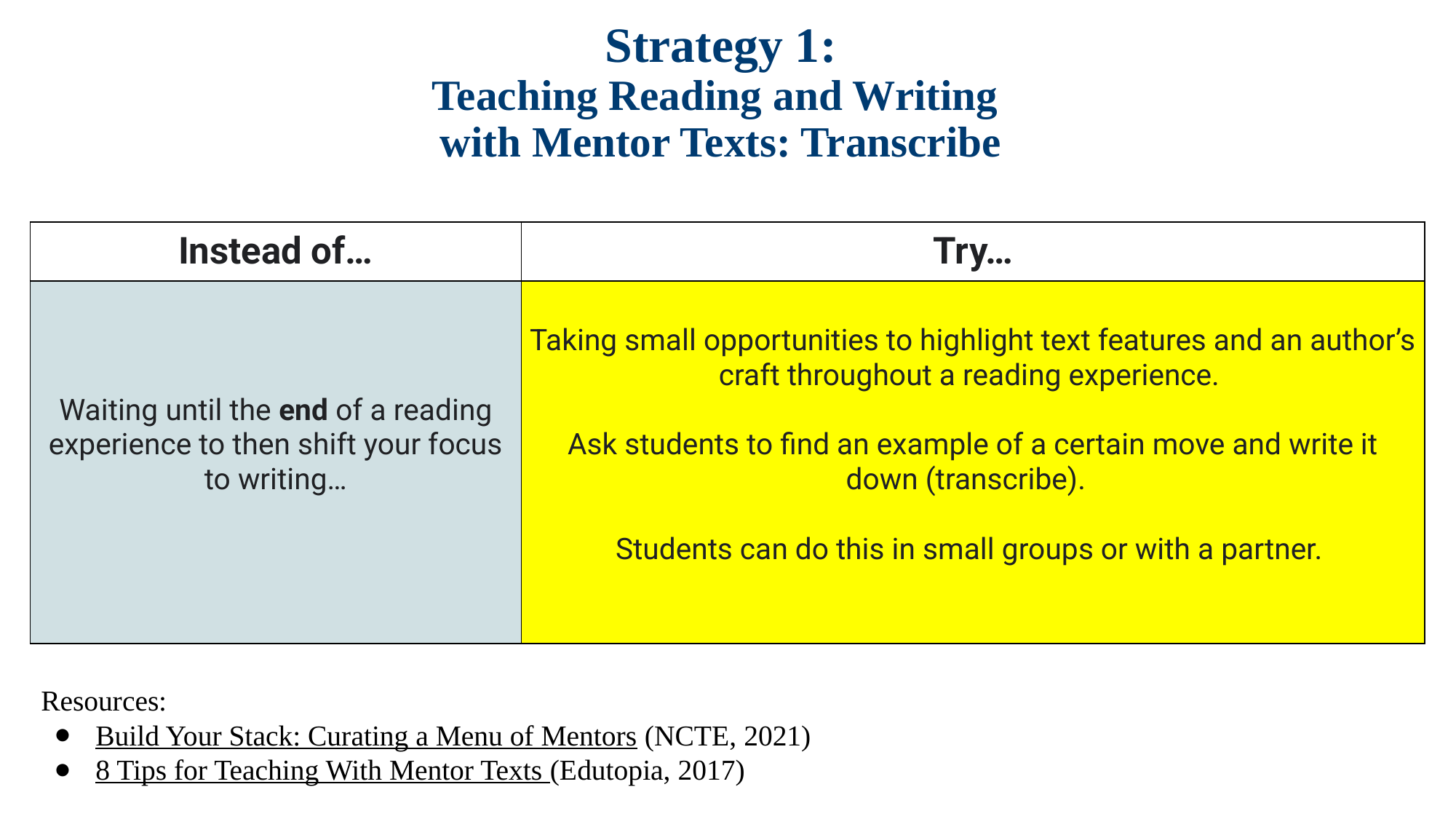

# Strategy 1:
Teaching Reading and Writing
with Mentor Texts: Transcribe
| Instead of… | Try… |
| --- | --- |
| Waiting until the end of a reading experience to then shift your focus to writing… | Taking small opportunities to highlight text features and an author’s craft throughout a reading experience. Ask students to find an example of a certain move and write it down (transcribe). Students can do this in small groups or with a partner. |
|  |  |
Resources:
Build Your Stack: Curating a Menu of Mentors (NCTE, 2021)
8 Tips for Teaching With Mentor Texts (Edutopia, 2017)